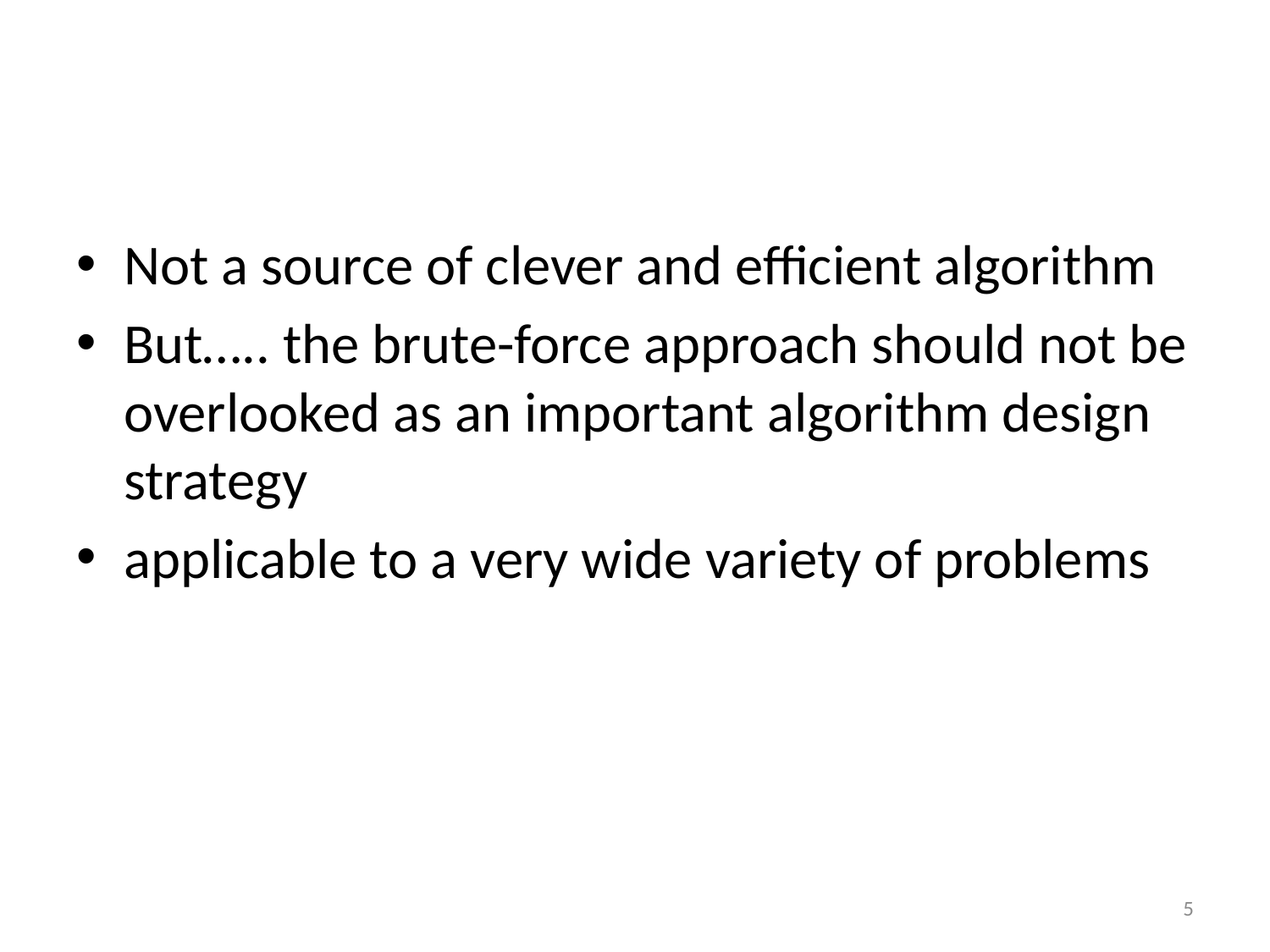

#
Not a source of clever and efficient algorithm
But….. the brute-force approach should not be overlooked as an important algorithm design strategy
applicable to a very wide variety of problems
5